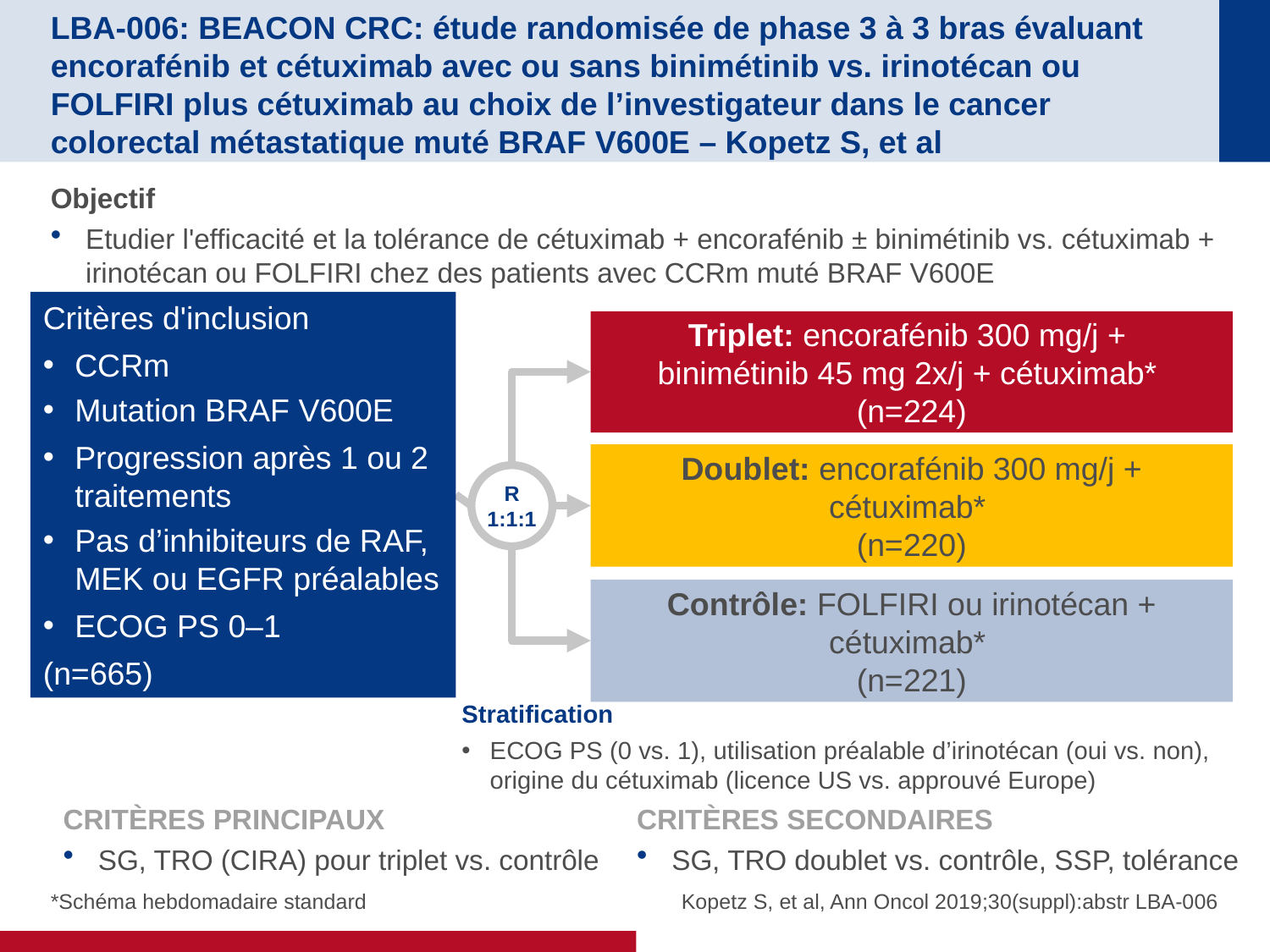

# LBA-006: BEACON CRC: étude randomisée de phase 3 à 3 bras évaluant encorafénib et cétuximab avec ou sans binimétinib vs. irinotécan ou FOLFIRI plus cétuximab au choix de l’investigateur dans le cancer colorectal métastatique muté BRAF V600E – Kopetz S, et al
Objectif
Etudier l'efficacité et la tolérance de cétuximab + encorafénib ± binimétinib vs. cétuximab + irinotécan ou FOLFIRI chez des patients avec CCRm muté BRAF V600E
Critères d'inclusion
CCRm
Mutation BRAF V600E
Progression après 1 ou 2 traitements
Pas d’inhibiteurs de RAF, MEK ou EGFR préalables
ECOG PS 0–1
(n=665)
Triplet: encorafénib 300 mg/j +
binimétinib 45 mg 2x/j + cétuximab*
(n=224)
Doublet: encorafénib 300 mg/j + cétuximab*
(n=220)
R
1:1:1
Contrôle: FOLFIRI ou irinotécan + cétuximab*
(n=221)
Stratification
ECOG PS (0 vs. 1), utilisation préalable d’irinotécan (oui vs. non), origine du cétuximab (licence US vs. approuvé Europe)
CRITÈRES PRINCIPAUX
SG, TRO (CIRA) pour triplet vs. contrôle
CRITÈRES SECONDAIRES
SG, TRO doublet vs. contrôle, SSP, tolérance
*Schéma hebdomadaire standard
Kopetz S, et al, Ann Oncol 2019;30(suppl):abstr LBA-006